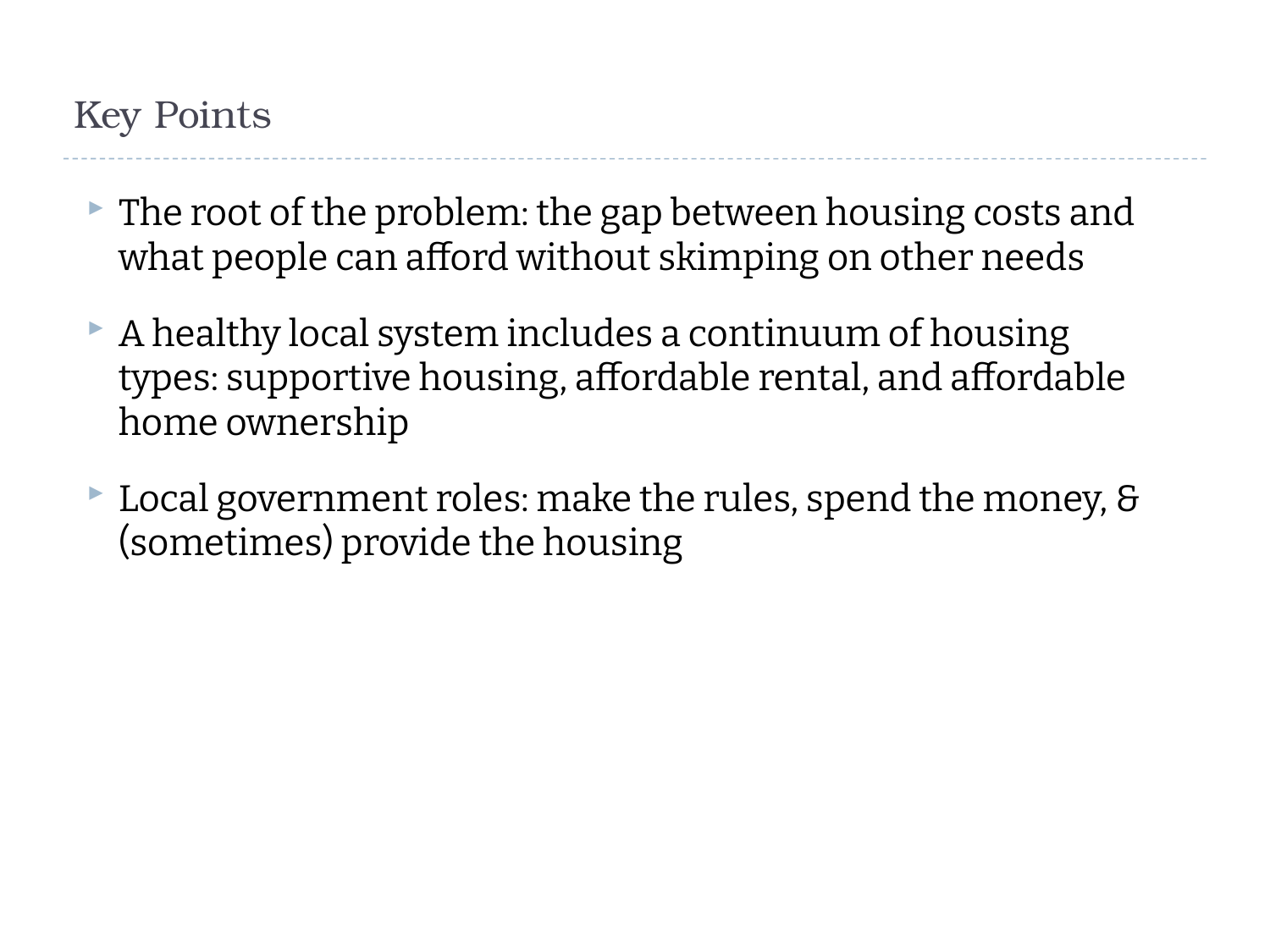

# Key Points
The root of the problem: the gap between housing costs and what people can afford without skimping on other needs
A healthy local system includes a continuum of housing types: supportive housing, affordable rental, and affordable home ownership
Local government roles: make the rules, spend the money, & (sometimes) provide the housing